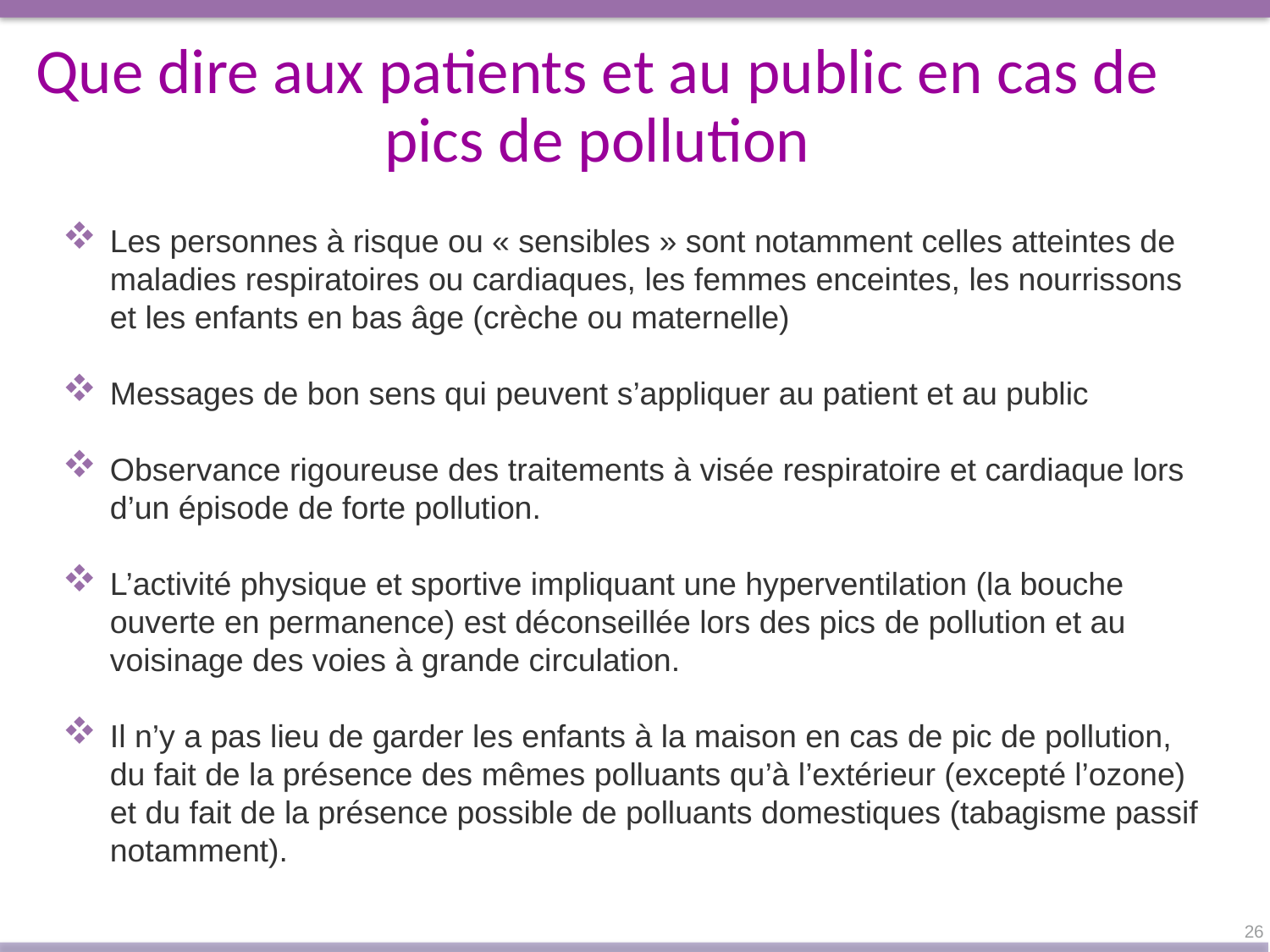

Que dire aux patients et au public en cas de pics de pollution
Les personnes à risque ou « sensibles » sont notamment celles atteintes de maladies respiratoires ou cardiaques, les femmes enceintes, les nourrissons et les enfants en bas âge (crèche ou maternelle)

Messages de bon sens qui peuvent s’appliquer au patient et au public

Observance rigoureuse des traitements à visée respiratoire et cardiaque lors d’un épisode de forte pollution.

L’activité physique et sportive impliquant une hyperventilation (la bouche ouverte en permanence) est déconseillée lors des pics de pollution et au voisinage des voies à grande circulation.

Il n’y a pas lieu de garder les enfants à la maison en cas de pic de pollution, du fait de la présence des mêmes polluants qu’à l’extérieur (excepté l’ozone) et du fait de la présence possible de polluants domestiques (tabagisme passif notamment).